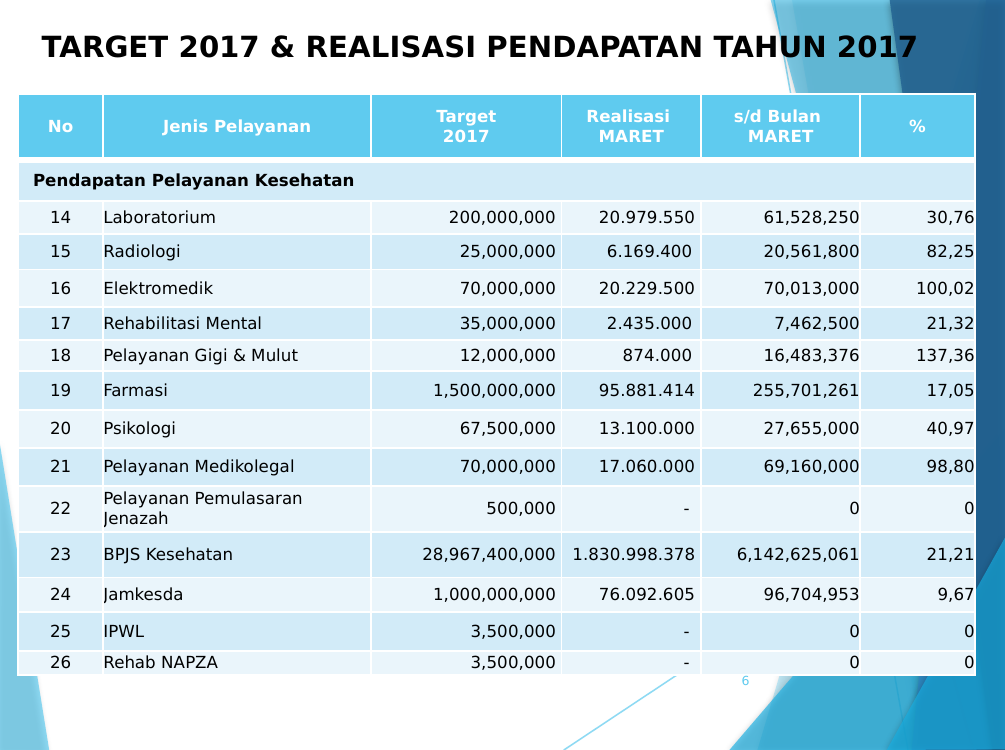

# TARGET 2017 & REALISASI PENDAPATAN TAHUN 2017
| No | Jenis Pelayanan | Target 2017 | Realisasi MARET | s/d Bulan MARET | % |
| --- | --- | --- | --- | --- | --- |
| Pendapatan Pelayanan Kesehatan |  |  |  |  |  |
| 14 | Laboratorium | 200,000,000 | 20.979.550 | 61,528,250 | 30,76 |
| 15 | Radiologi | 25,000,000 | 6.169.400 | 20,561,800 | 82,25 |
| 16 | Elektromedik | 70,000,000 | 20.229.500 | 70,013,000 | 100,02 |
| 17 | Rehabilitasi Mental | 35,000,000 | 2.435.000 | 7,462,500 | 21,32 |
| 18 | Pelayanan Gigi & Mulut | 12,000,000 | 874.000 | 16,483,376 | 137,36 |
| 19 | Farmasi | 1,500,000,000 | 95.881.414 | 255,701,261 | 17,05 |
| 20 | Psikologi | 67,500,000 | 13.100.000 | 27,655,000 | 40,97 |
| 21 | Pelayanan Medikolegal | 70,000,000 | 17.060.000 | 69,160,000 | 98,80 |
| 22 | Pelayanan Pemulasaran Jenazah | 500,000 | - | 0 | 0 |
| 23 | BPJS Kesehatan | 28,967,400,000 | 1.830.998.378 | 6,142,625,061 | 21,21 |
| 24 | Jamkesda | 1,000,000,000 | 76.092.605 | 96,704,953 | 9,67 |
| 25 | IPWL | 3,500,000 | - | 0 | 0 |
| 26 | Rehab NAPZA | 3,500,000 | - | 0 | 0 |
6